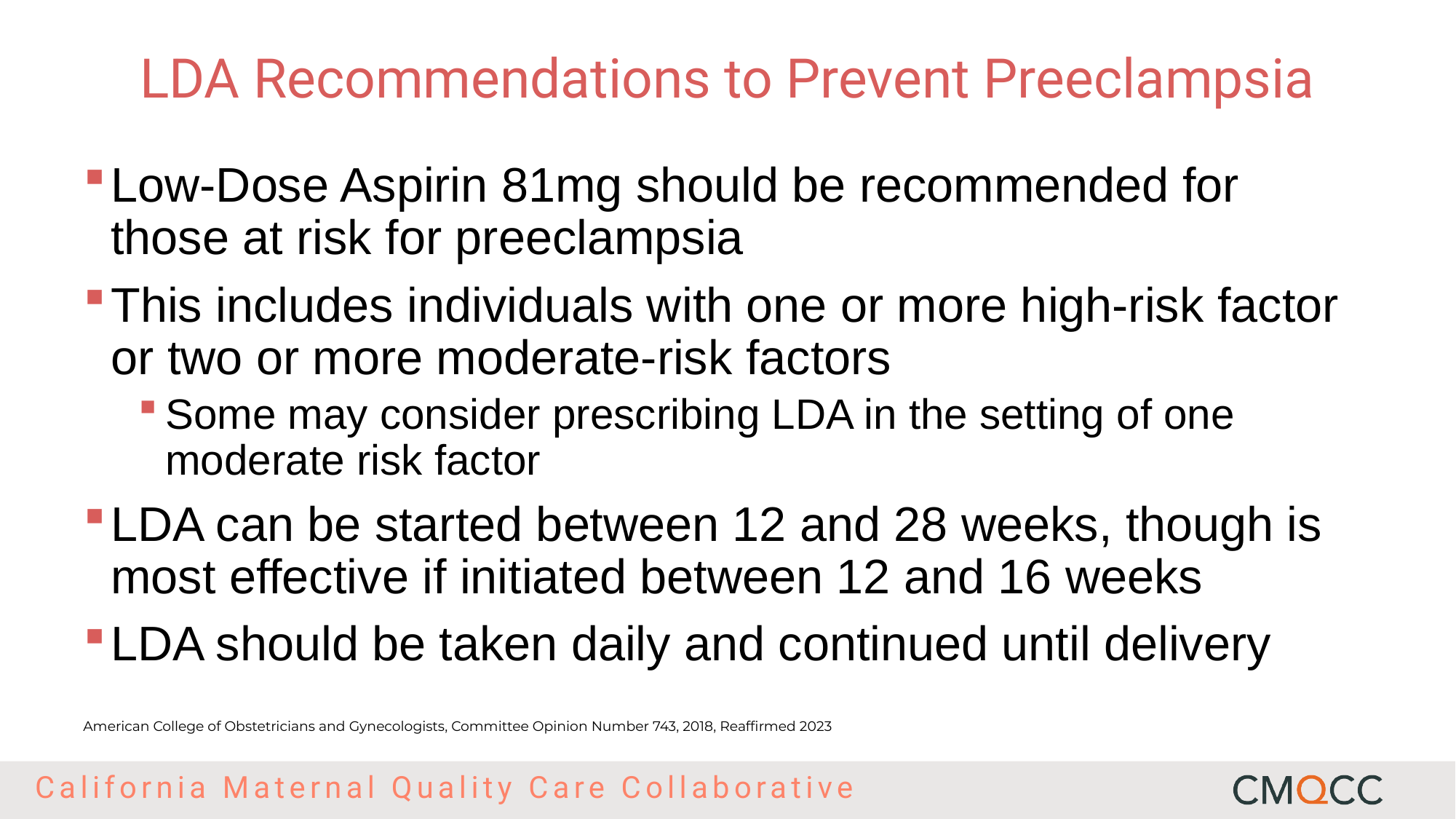

# LDA Recommendations to Prevent Preeclampsia
Low-Dose Aspirin 81mg should be recommended for those at risk for preeclampsia
This includes individuals with one or more high-risk factor or two or more moderate-risk factors
Some may consider prescribing LDA in the setting of one moderate risk factor
LDA can be started between 12 and 28 weeks, though is most effective if initiated between 12 and 16 weeks
LDA should be taken daily and continued until delivery

American College of Obstetricians and Gynecologists, Committee Opinion Number 743, 2018, Reaffirmed 2023